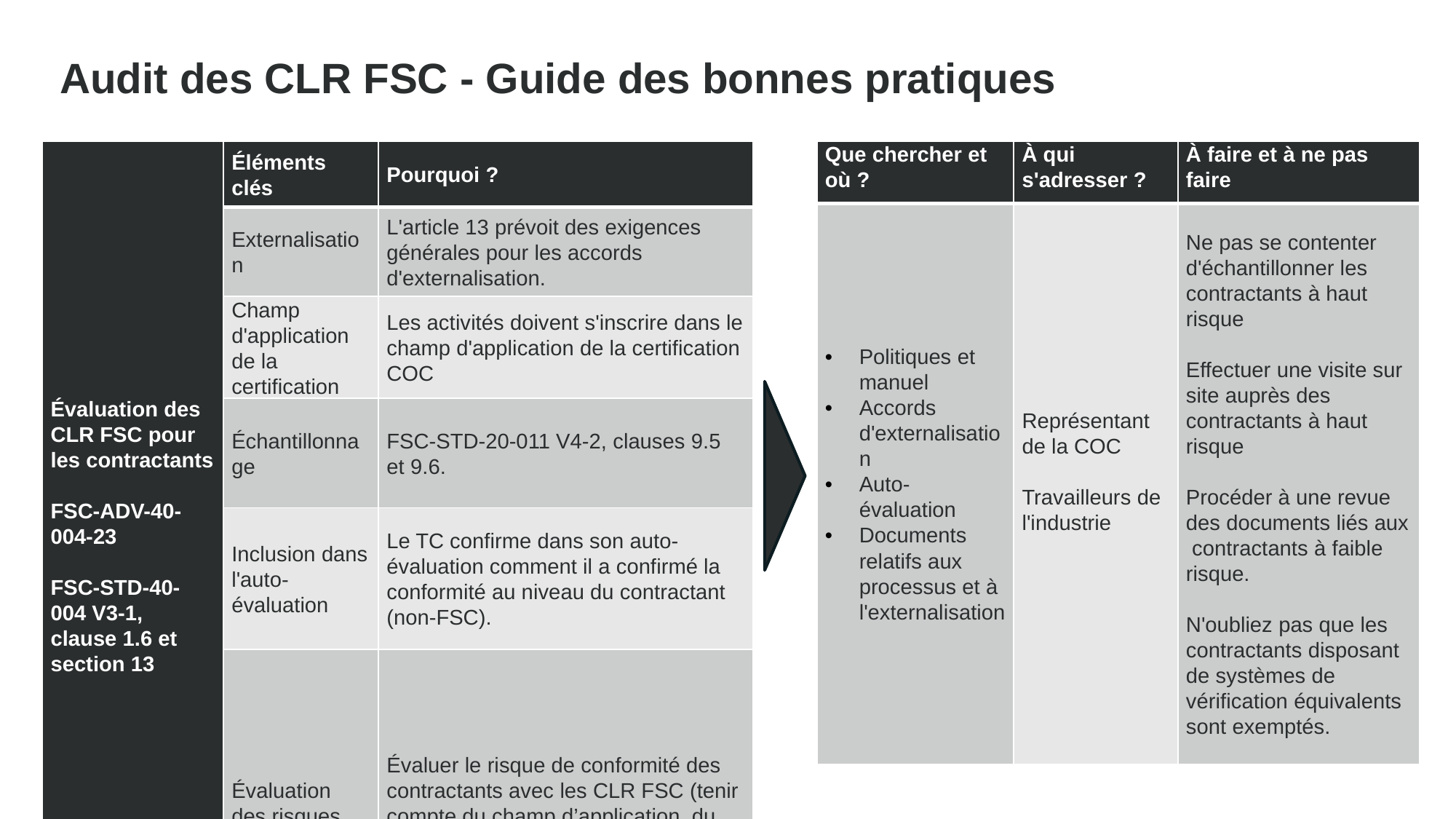

Audit des CLR FSC - Guide des bonnes pratiques
| Que chercher et où ? | À qui s'adresser ? | À faire et à ne pas faire |
| --- | --- | --- |
| Politiques et manuel Accords d'externalisation Auto-évaluation Documents relatifs aux processus et à l'externalisation | Représentant de la COC Travailleurs de l'industrie | Ne pas se contenter d'échantillonner les contractants à haut risque Effectuer une visite sur site auprès des contractants à haut risque Procéder à une revue des documents liés aux contractants à faible risque. N'oubliez pas que les contractants disposant de systèmes de vérification équivalents sont exemptés. |
| Évaluation des CLR FSC pour les contractants FSC-ADV-40-004-23 FSC-STD-40-004 V3-1, clause 1.6 et section 13 | Éléments clés | Pourquoi ? |
| --- | --- | --- |
|  | Externalisation | L'article 13 prévoit des exigences générales pour les accords d'externalisation. |
|  | Champ d'application de la certification | Les activités doivent s'inscrire dans le champ d'application de la certification COC |
|  | Échantillonnage | FSC-STD-20-011 V4-2, clauses 9.5 et 9.6. |
|  | Inclusion dans l'auto-évaluation | Le TC confirme dans son auto-évaluation comment il a confirmé la conformité au niveau du contractant (non-FSC). |
|  | Évaluation des risques | Évaluer le risque de conformité des contractants avec les CLR FSC (tenir compte du champ d’application, du degré et de l'intensité). |